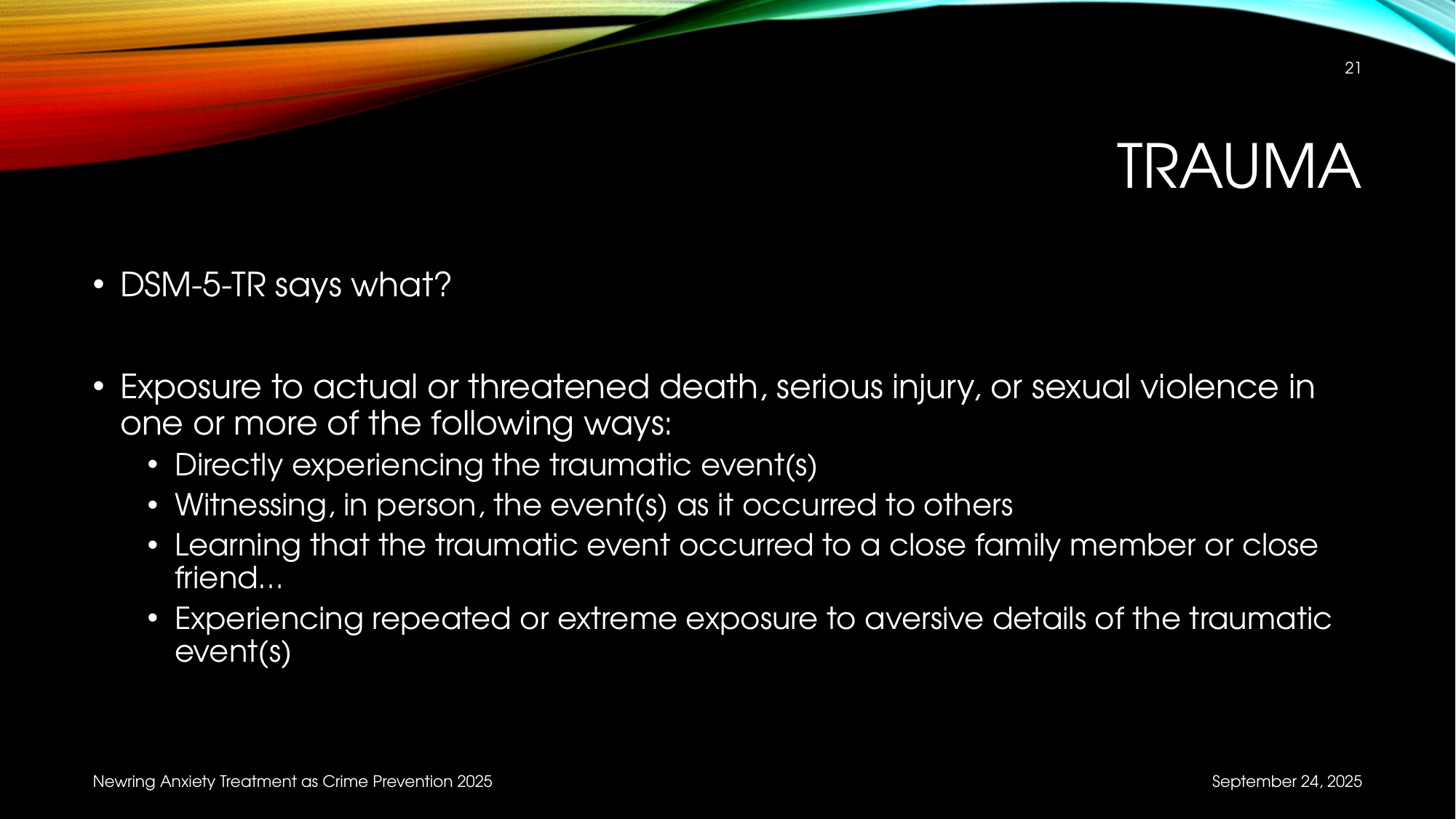

21
# Trauma
DSM-5-TR says what?

Exposure to actual or threatened death, serious injury, or sexual violence in one or more of the following ways:
Directly experiencing the traumatic event(s)
Witnessing, in person, the event(s) as it occurred to others
Learning that the traumatic event occurred to a close family member or close friend…
Experiencing repeated or extreme exposure to aversive details of the traumatic event(s)

Newring Anxiety Treatment as Crime Prevention 2025
September 24, 2025